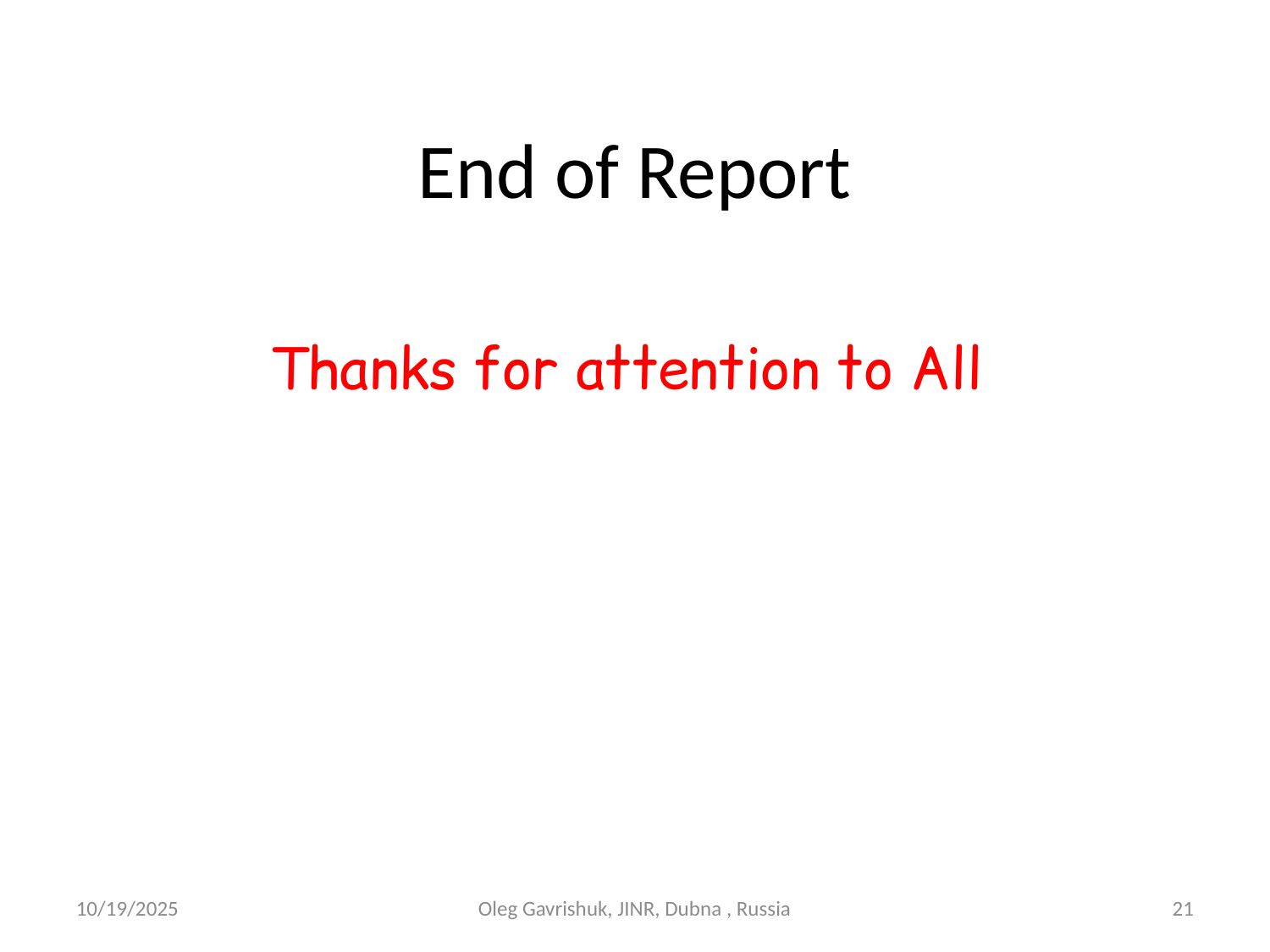

End of Report
Thanks for attention to All
10/19/2025
Oleg Gavrishuk, JINR, Dubna , Russia
21